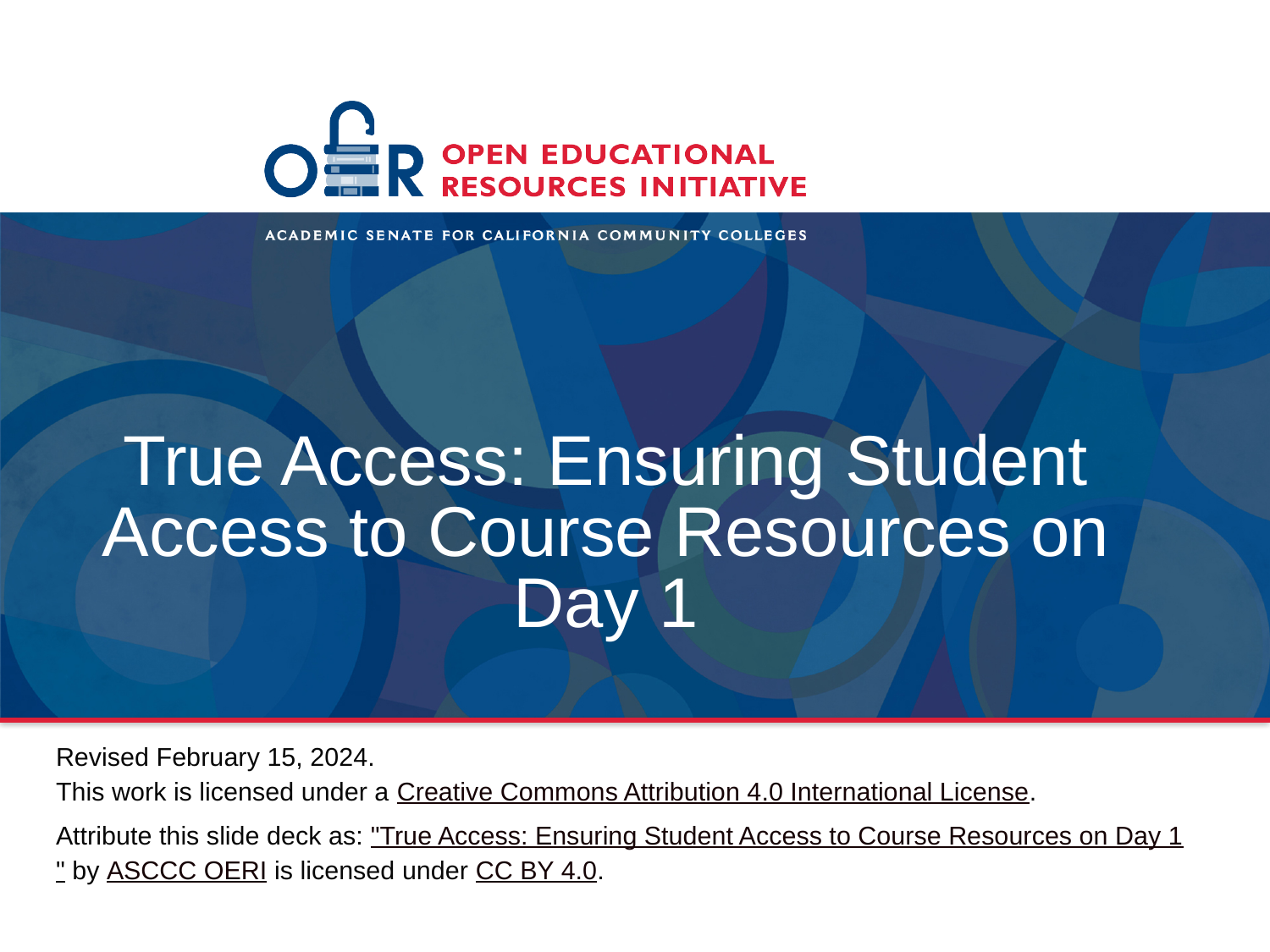

# True Access: Ensuring Student Access to Course Resources on Day 1
Revised February 15, 2024.
This work is licensed under a Creative Commons Attribution 4.0 International License.
Attribute this slide deck as: "True Access: Ensuring Student Access to Course Resources on Day 1" by ASCCC OERI is licensed under CC BY 4.0.